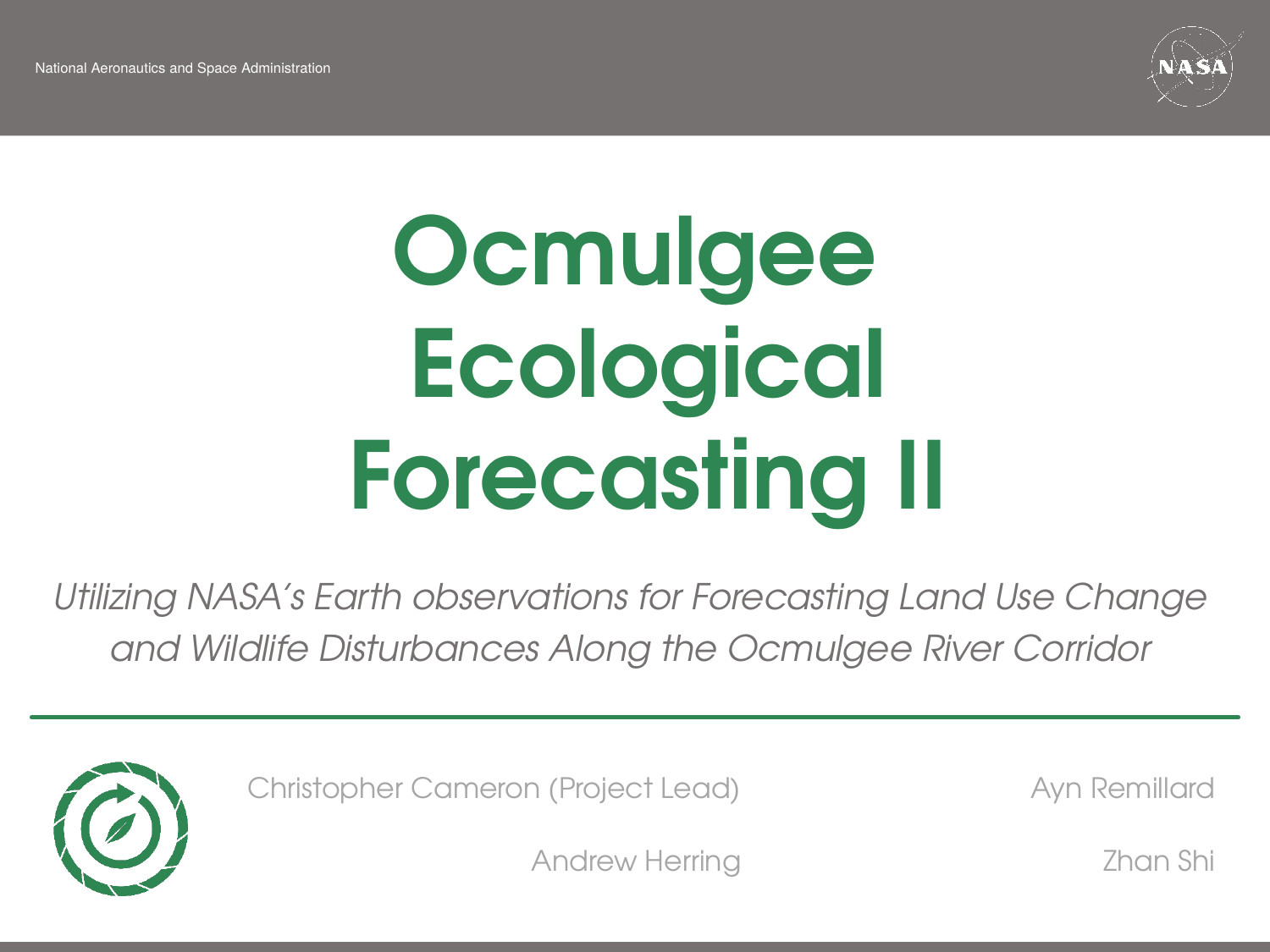

Ocmulgee
 Ecological
 Forecasting II
Utilizing NASA’s Earth observations for Forecasting Land Use Change and Wildlife Disturbances Along the Ocmulgee River Corridor

Christopher Cameron (Project Lead)
Ayn Remillard

Andrew Herring

Zhan Shi